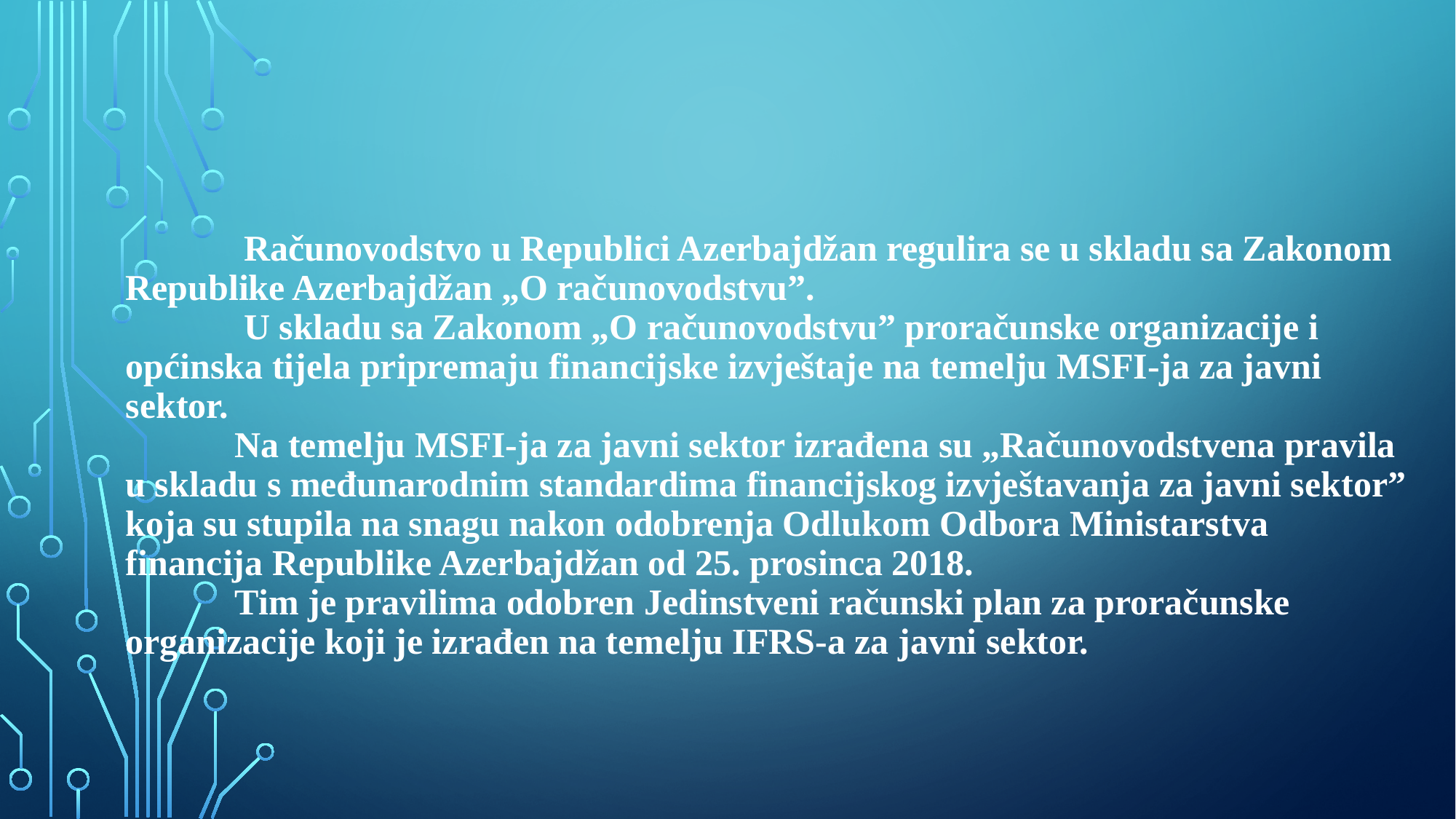

# Računovodstvo u Republici Azerbajdžan regulira se u skladu sa Zakonom Republike Azerbajdžan „O računovodstvu”. U skladu sa Zakonom „O računovodstvu” proračunske organizacije i općinska tijela pripremaju financijske izvještaje na temelju MSFI-ja za javni sektor. Na temelju MSFI-ja za javni sektor izrađena su „Računovodstvena pravila u skladu s međunarodnim standardima financijskog izvještavanja za javni sektor” koja su stupila na snagu nakon odobrenja Odlukom Odbora Ministarstva financija Republike Azerbajdžan od 25. prosinca 2018. Tim je pravilima odobren Jedinstveni računski plan za proračunske organizacije koji je izrađen na temelju IFRS-a za javni sektor.